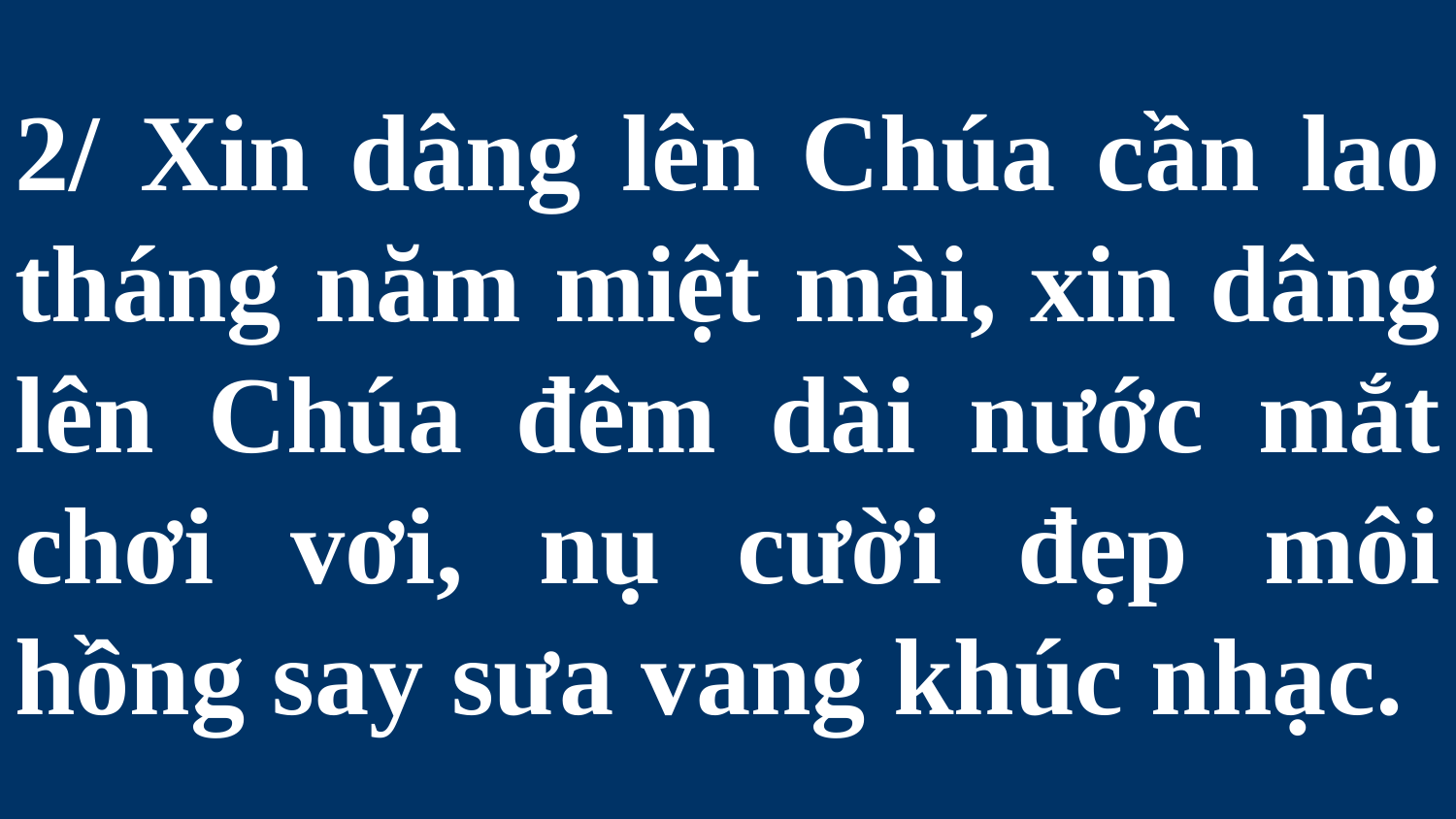

# 2/ Xin dâng lên Chúa cần lao tháng năm miệt mài, xin dâng lên Chúa đêm dài nước mắt chơi vơi, nụ cười đẹp môi hồng say sưa vang khúc nhạc.